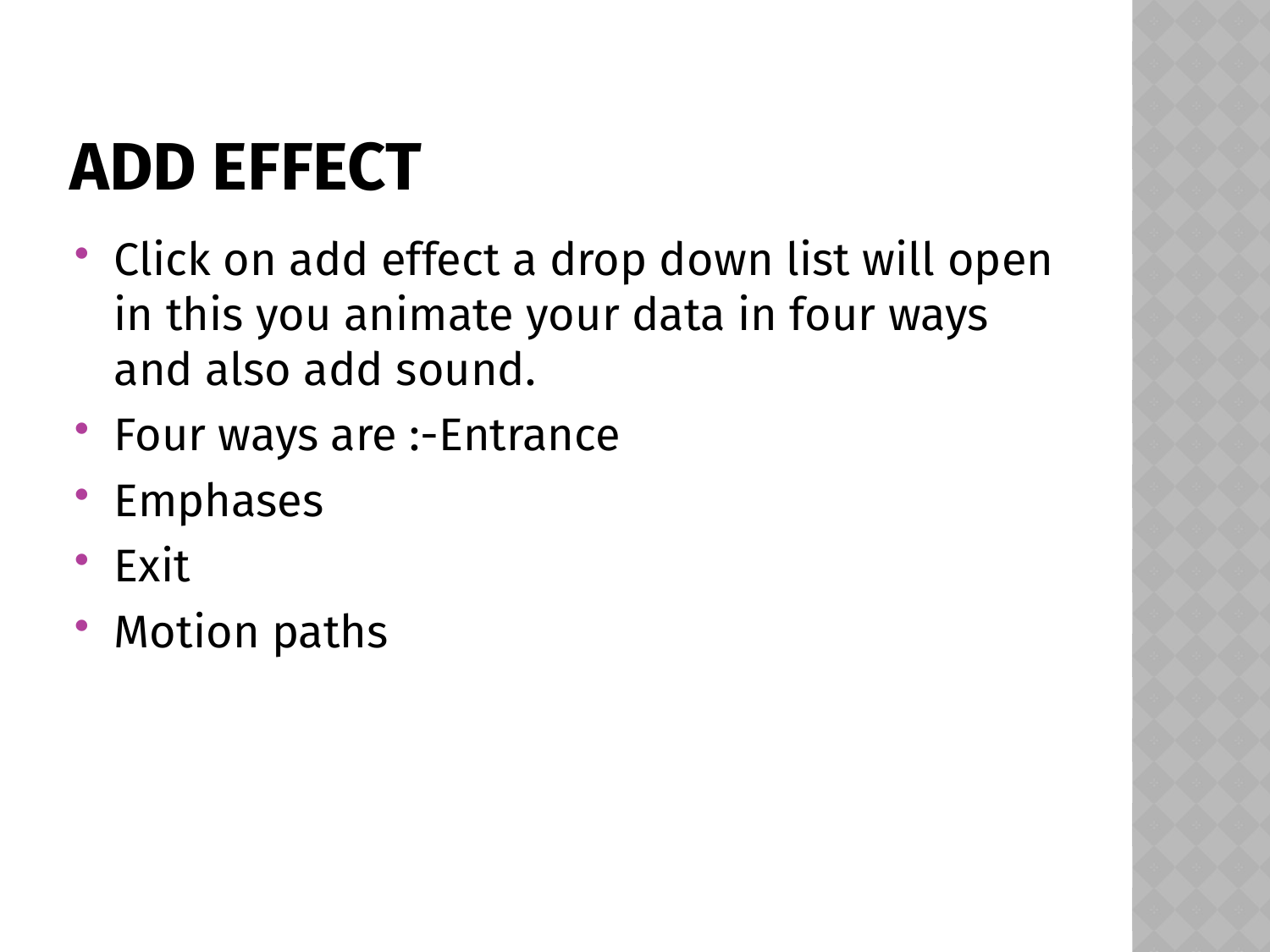

# Add effect
Click on add effect a drop down list will open in this you animate your data in four ways and also add sound.
Four ways are :-Entrance
Emphases
Exit
Motion paths